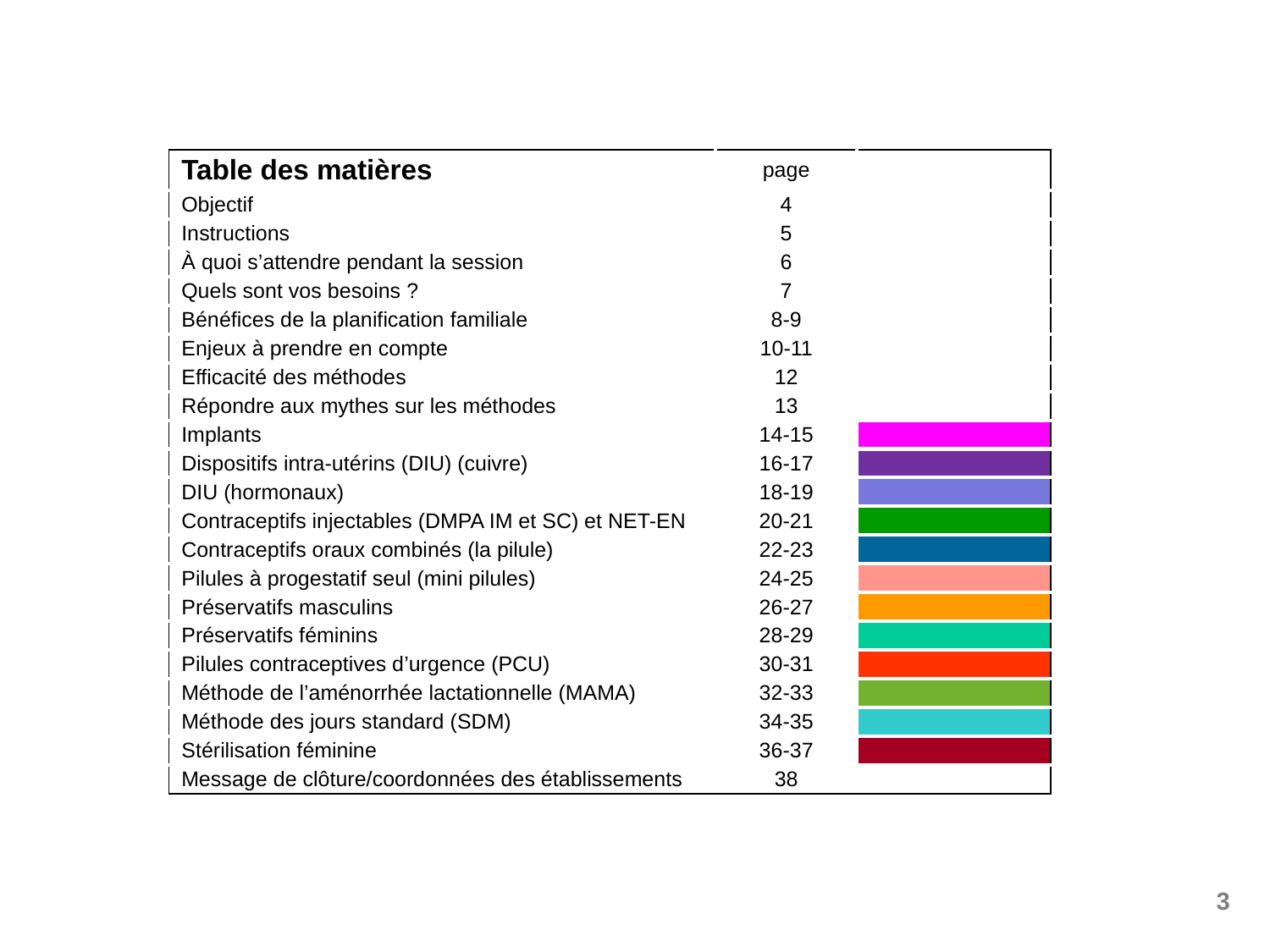

| Table des matières | page |  |
| --- | --- | --- |
| Objectif | 4 |  |
| Instructions | 5 |  |
| À quoi s’attendre pendant la session | 6 |  |
| Quels sont vos besoins ? | 7 |  |
| Bénéfices de la planification familiale | 8-9 |  |
| Enjeux à prendre en compte | 10-11 |  |
| Efficacité des méthodes | 12 |  |
| Répondre aux mythes sur les méthodes | 13 |  |
| Implants | 14-15 |  |
| Dispositifs intra-utérins (DIU) (cuivre) | 16-17 |  |
| DIU (hormonaux) | 18-19 |  |
| Contraceptifs injectables (DMPA IM et SC) et NET-EN | 20-21 |  |
| Contraceptifs oraux combinés (la pilule) | 22-23 |  |
| Pilules à progestatif seul (mini pilules) | 24-25 |  |
| Préservatifs masculins | 26-27 |  |
| Préservatifs féminins | 28-29 |  |
| Pilules contraceptives d’urgence (PCU) | 30-31 |  |
| Méthode de l’aménorrhée lactationnelle (MAMA) | 32-33 |  |
| Méthode des jours standard (SDM) | 34-35 |  |
| Stérilisation féminine | 36-37 |  |
| Message de clôture/coordonnées des établissements | 38 |  |
3